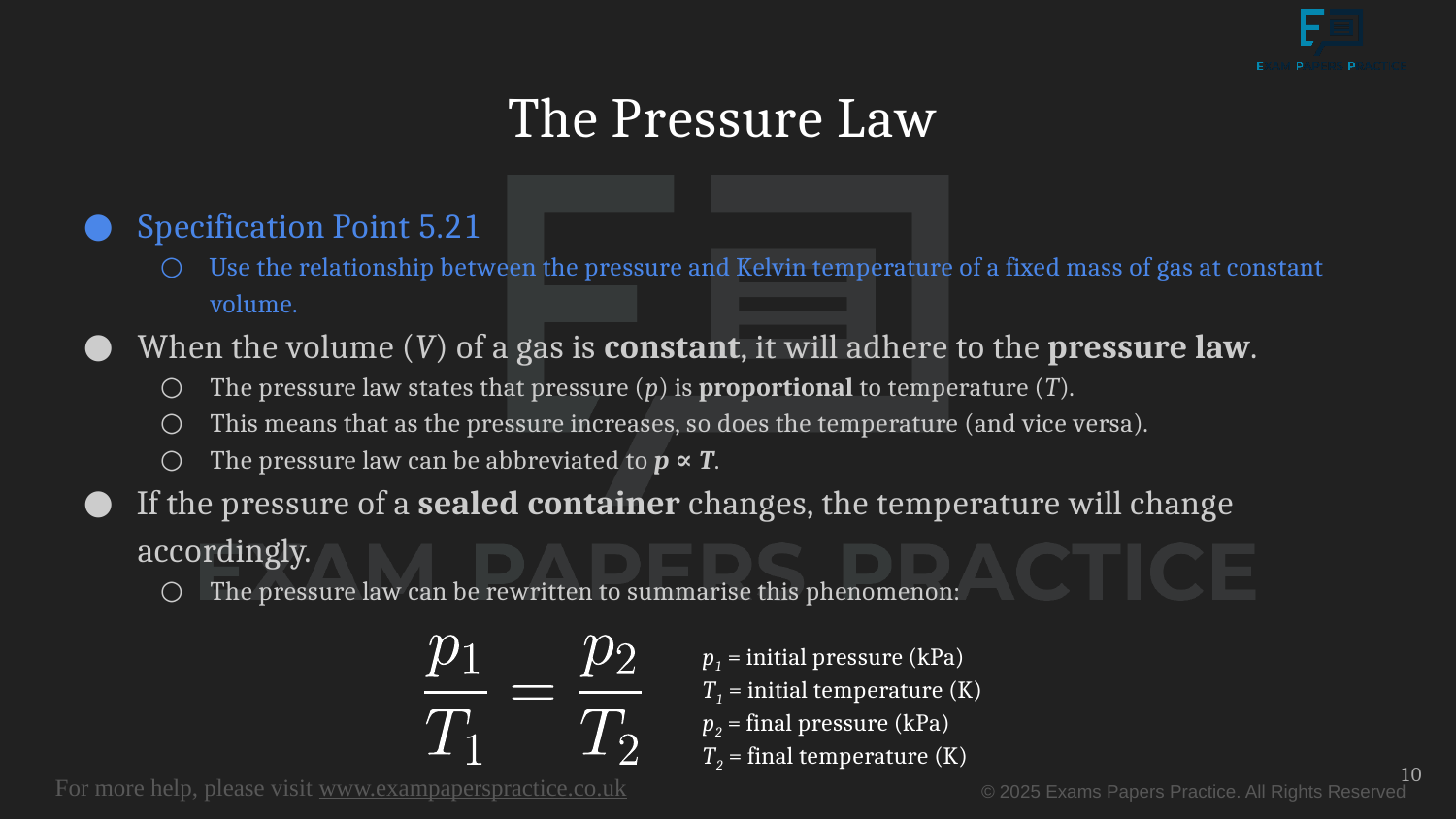

# The Pressure Law
Specification Point 5.21
Use the relationship between the pressure and Kelvin temperature of a fixed mass of gas at constant volume.
When the volume (V) of a gas is constant, it will adhere to the pressure law.
The pressure law states that pressure (p) is proportional to temperature (T).
This means that as the pressure increases, so does the temperature (and vice versa).
The pressure law can be abbreviated to p ∝ T.
If the pressure of a sealed container changes, the temperature will change accordingly.
The pressure law can be rewritten to summarise this phenomenon:
p1 = initial pressure (kPa)
T1 = initial temperature (K)
p2 = final pressure (kPa)
T2 = final temperature (K)

10